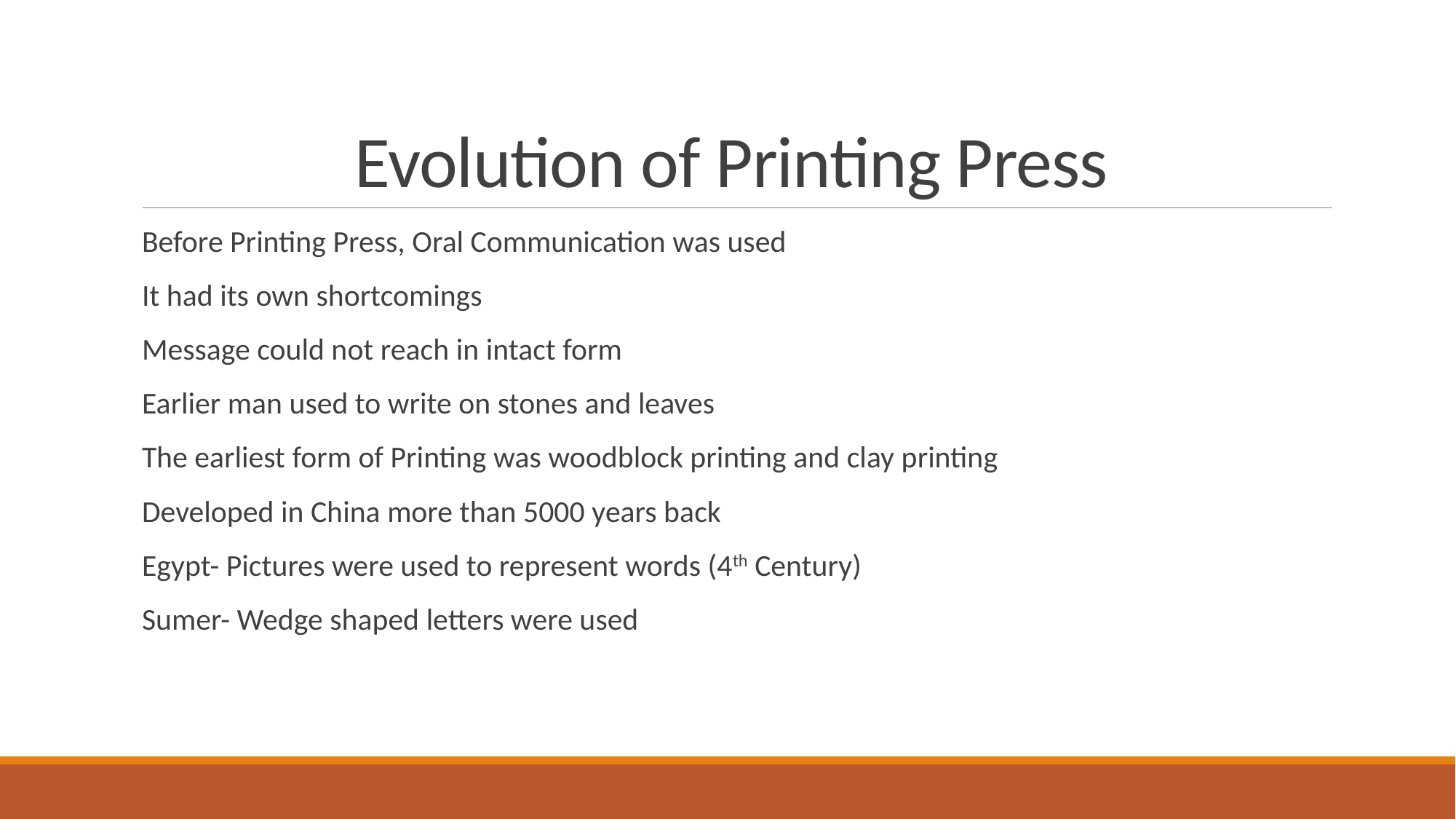

# Evolution of Printing Press
Before Printing Press, Oral Communication was used
It had its own shortcomings
Message could not reach in intact form
Earlier man used to write on stones and leaves
The earliest form of Printing was woodblock printing and clay printing
Developed in China more than 5000 years back
Egypt- Pictures were used to represent words (4th Century)
Sumer- Wedge shaped letters were used